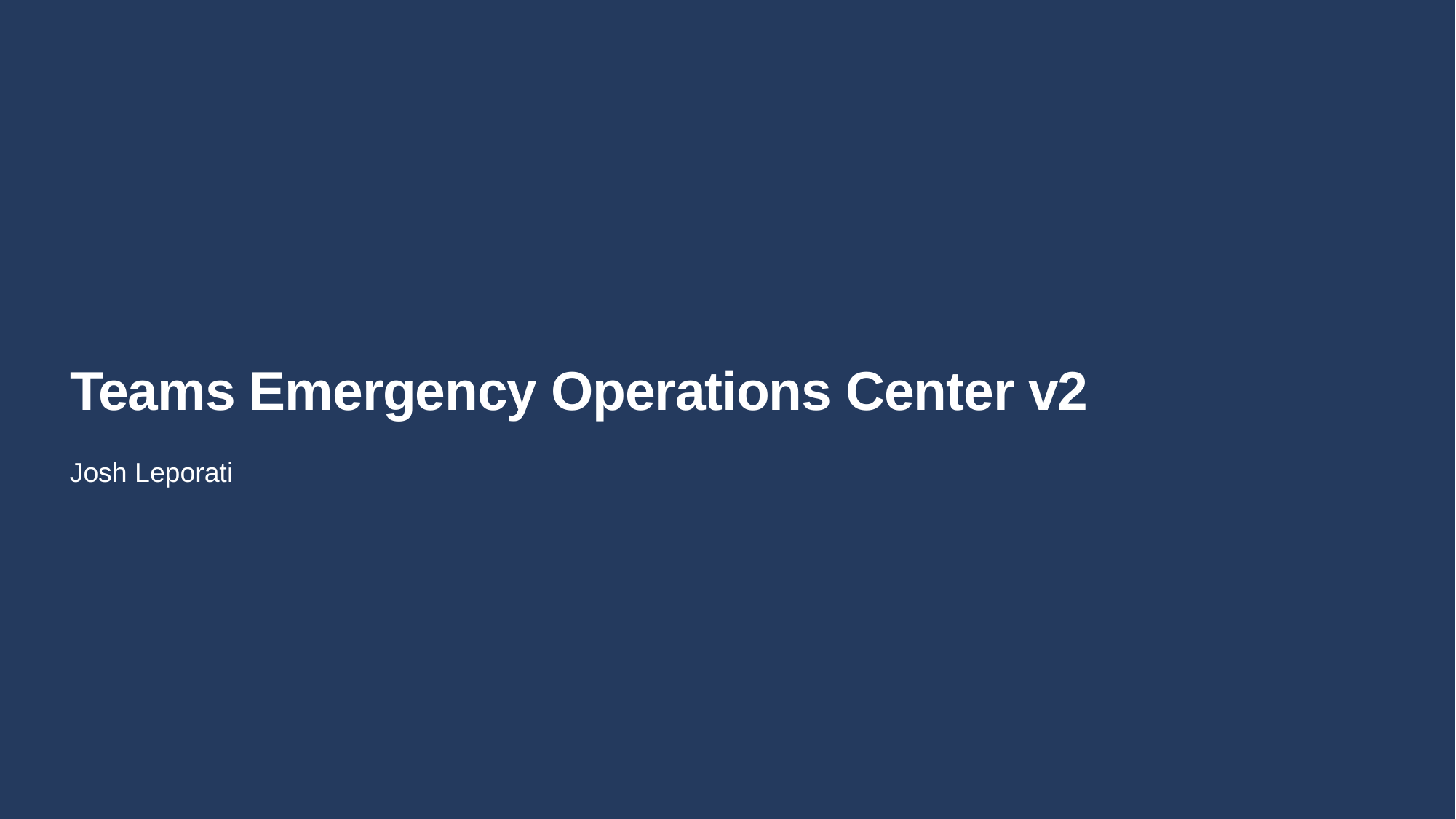

# Teams Emergency Operations Center v2
Josh Leporati